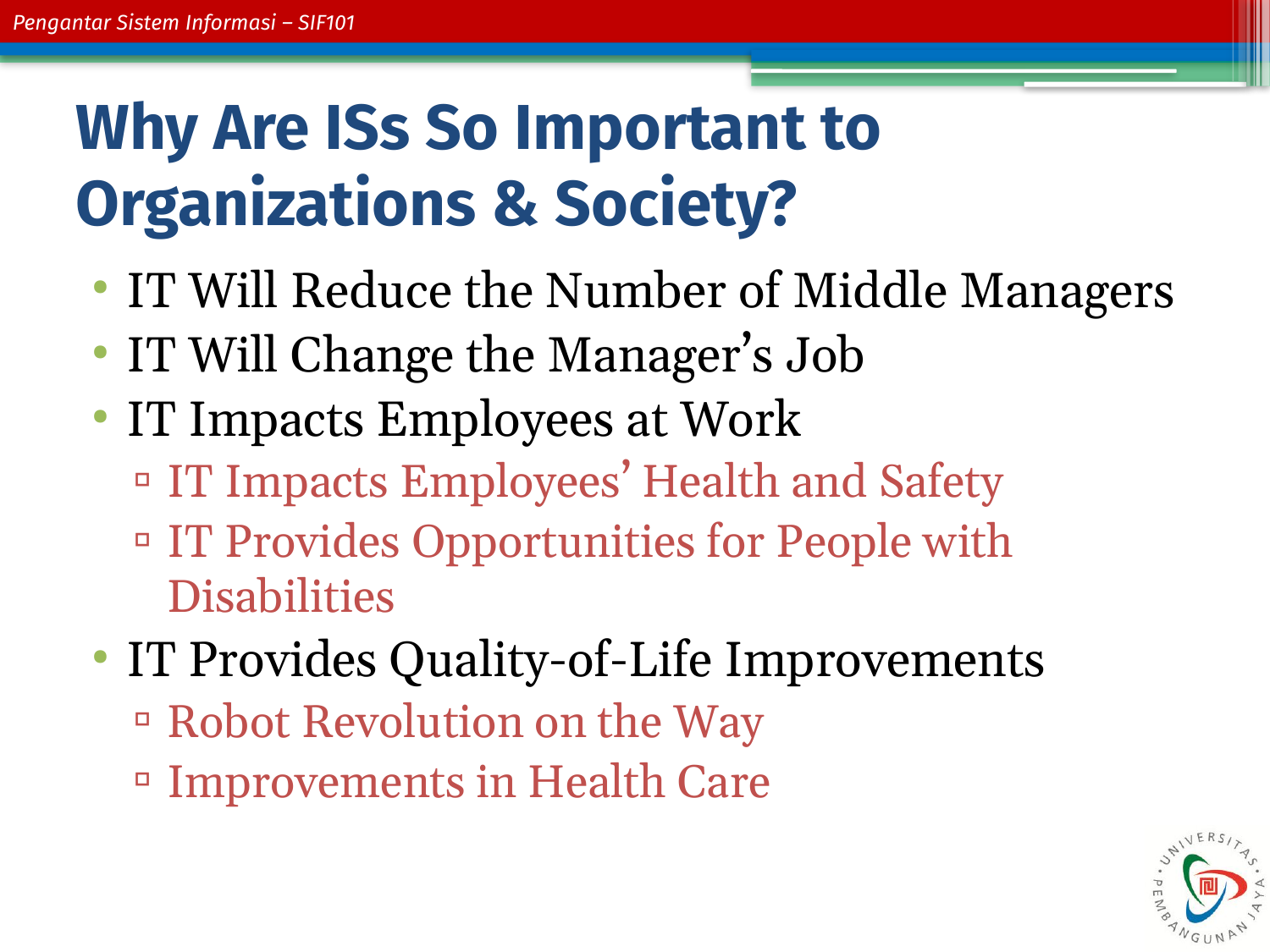

# Why Are ISs So Important to Organizations & Society?
IT Will Reduce the Number of Middle Managers
IT Will Change the Manager’s Job
IT Impacts Employees at Work
IT Impacts Employees’ Health and Safety
IT Provides Opportunities for People with Disabilities
IT Provides Quality-of-Life Improvements
Robot Revolution on the Way
Improvements in Health Care